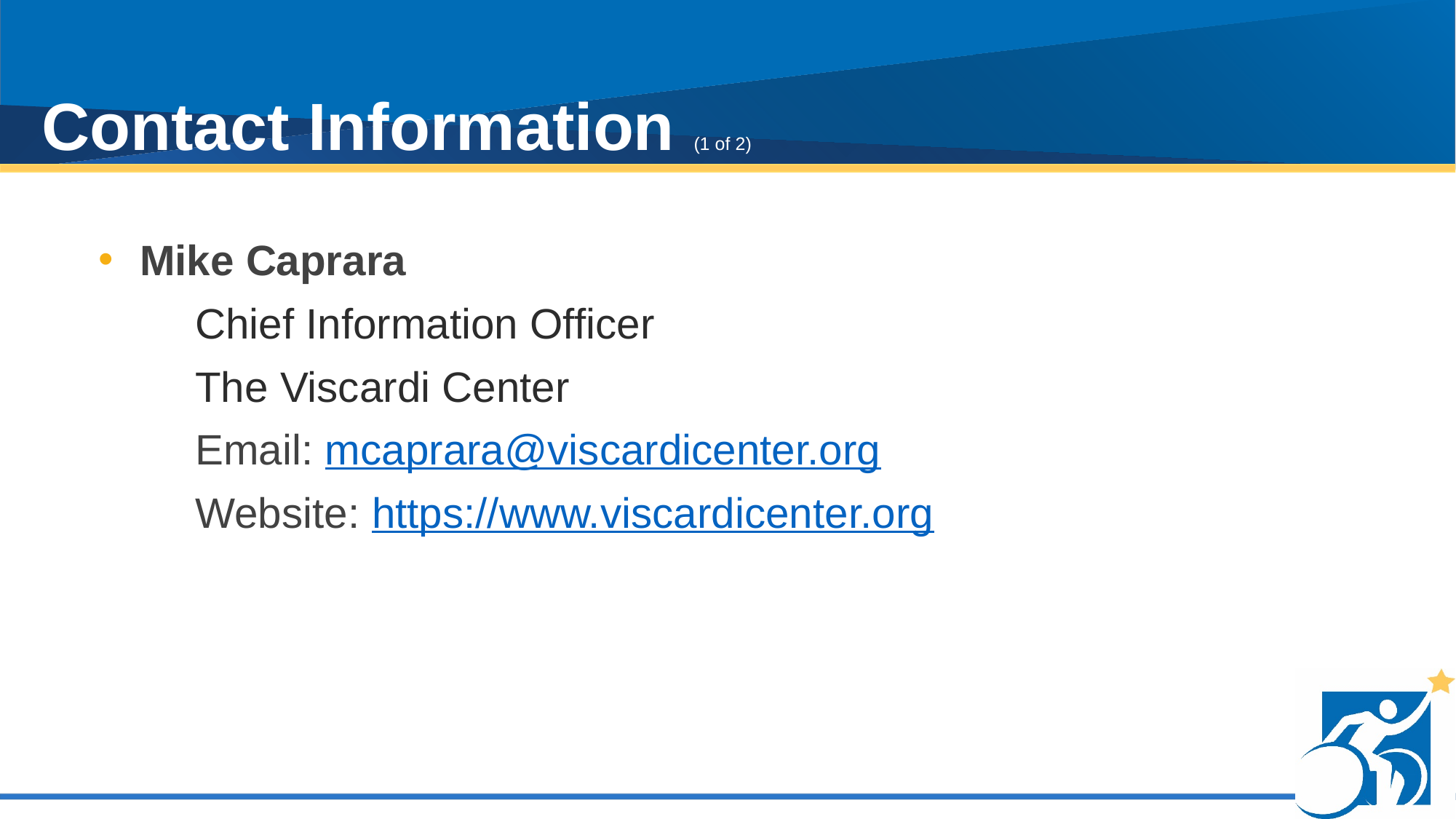

# Contact Information (1 of 2)
Mike Caprara
Chief Information Officer
The Viscardi Center
Email: mcaprara@viscardicenter.org
Website: https://www.viscardicenter.org